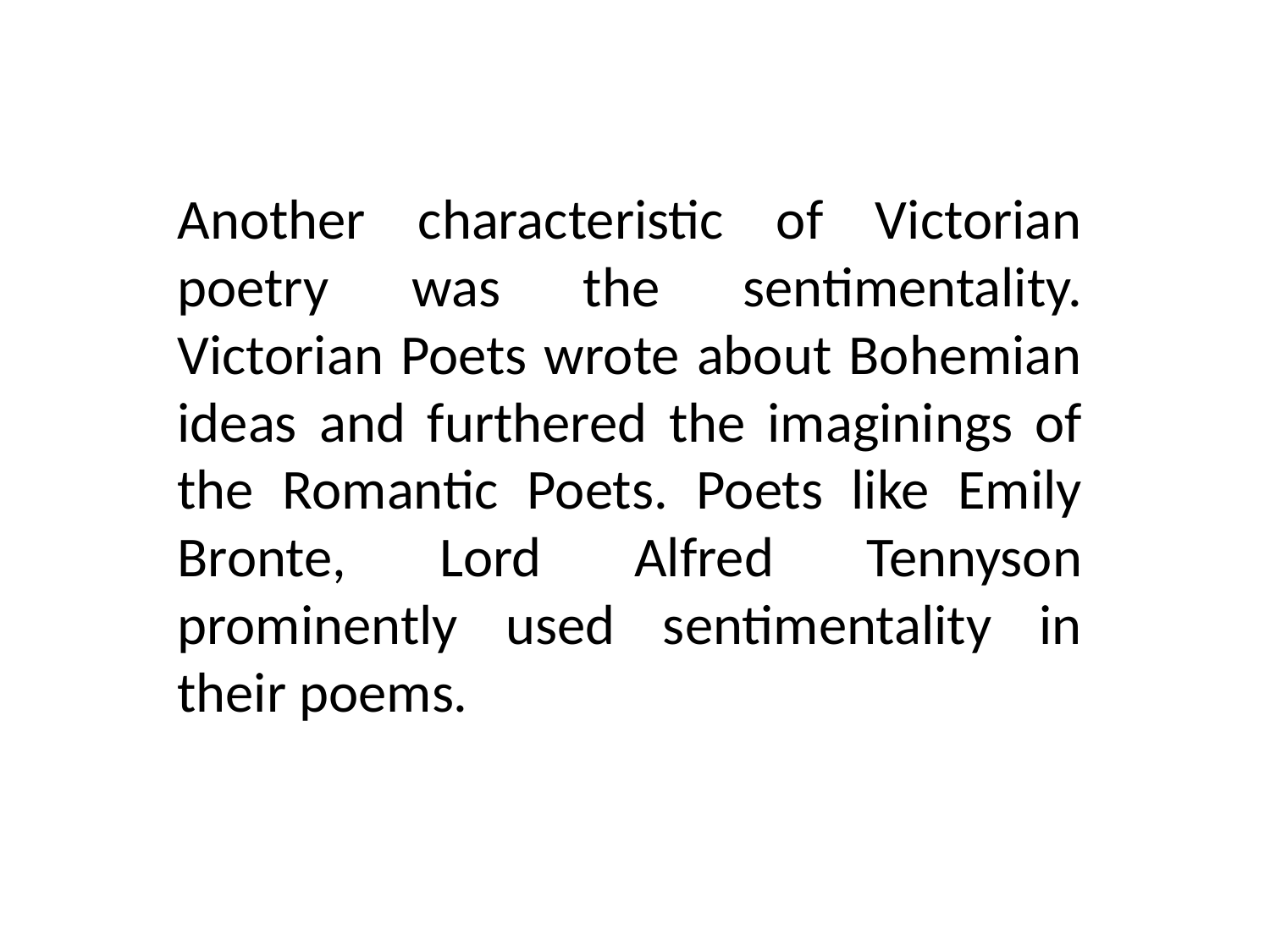

Another characteristic of Victorian poetry was the sentimentality. Victorian Poets wrote about Bohemian ideas and furthered the imaginings of the Romantic Poets. Poets like Emily Bronte, Lord Alfred Tennyson prominently used sentimentality in their poems.